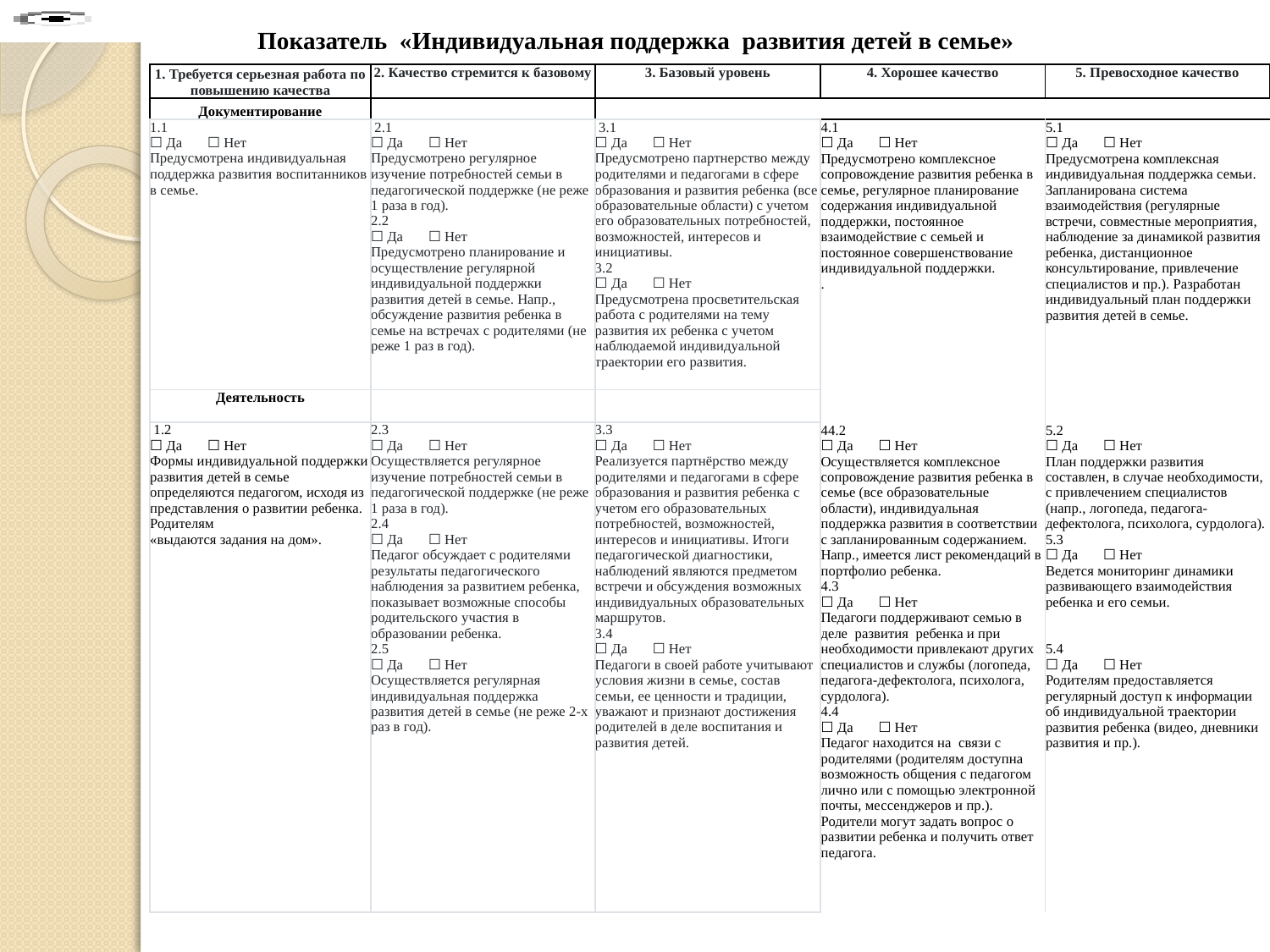

Показатель  «Индивидуальная поддержка  развития детей в семье»
| 1. Требуется серьезная работа по повышению качества | 2. Качество стремится к базовому | 3. Базовый уровень | 4. Хорошее качество | 5. Превосходное качество |
| --- | --- | --- | --- | --- |
| Документирование |  |  |  |  |
| 1.1 ☐ Да ☐ Нет Предусмотрена индивидуальная поддержка развития воспитанников в семье. | 2.1 ☐ Да ☐ Нет Предусмотрено регулярное изучение потребностей семьи в педагогической поддержке (не реже 1 раза в год). 2.2 ☐ Да ☐ Нет Предусмотрено планирование и осуществление регулярной индивидуальной поддержки развития детей в семье. Напр., обсуждение развития ребенка в семье на встречах с родителями (не реже 1 раз в год). | 3.1 ☐ Да ☐ Нет Предусмотрено партнерство между родителями и педагогами в сфере образования и развития ребенка (все образовательные области) с учетом его образовательных потребностей, возможностей, интересов и инициативы. 3.2 ☐ Да ☐ Нет Предусмотрена просветительская работа с родителями на тему развития их ребенка с учетом наблюдаемой индивидуальной траектории его развития. | 4.1 ☐ Да ☐ Нет Предусмотрено комплексное сопровождение развития ребенка в семье, регулярное планирование содержания индивидуальной поддержки, постоянное взаимодействие с семьей и постоянное совершенствование индивидуальной поддержки. . | 5.1 ☐ Да ☐ Нет Предусмотрена комплексная индивидуальная поддержка семьи. Запланирована система взаимодействия (регулярные встречи, совместные мероприятия, наблюдение за динамикой развития ребенка, дистанционное консультирование, привлечение специалистов и пр.). Разработан индивидуальный план поддержки развития детей в семье. |
| Деятельность |  |  |  |  |
| 1.2 ☐ Да ☐ Нет Формы индивидуальной поддержки развития детей в семье определяются педагогом, исходя из представления о развитии ребенка. Родителям «выдаются задания на дом». | 2.3 ☐ Да ☐ Нет Осуществляется регулярное изучение потребностей семьи в педагогической поддержке (не реже 1 раза в год). 2.4 ☐ Да ☐ Нет Педагог обсуждает с родителями результаты педагогического наблюдения за развитием ребенка, показывает возможные способы родительского участия в образовании ребенка. 2.5 ☐ Да ☐ Нет Осуществляется регулярная индивидуальная поддержка развития детей в семье (не реже 2-х раз в год). | 3.3 ☐ Да ☐ Нет Реализуется партнёрство между родителями и педагогами в сфере образования и развития ребенка с учетом его образовательных потребностей, возможностей, интересов и инициативы. Итоги педагогической диагностики, наблюдений являются предметом встречи и обсуждения возможных индивидуальных образовательных маршрутов. 3.4 ☐ Да ☐ Нет Педагоги в своей работе учитывают условия жизни в семье, состав семьи, ее ценности и традиции, уважают и признают достижения родителей в деле воспитания и развития детей. | 44.2 ☐ Да ☐ Нет Осуществляется комплексное сопровождение развития ребенка в семье (все образовательные области), индивидуальная поддержка развития в соответствии с запланированным содержанием. Напр., имеется лист рекомендаций в портфолио ребенка. 4.3 ☐ Да ☐ Нет Педагоги поддерживают семью в деле развития ребенка и при необходимости привлекают других специалистов и службы (логопеда, педагога-дефектолога, психолога, сурдолога). 4.4 ☐ Да ☐ Нет Педагог находится на связи с родителями (родителям доступна возможность общения с педагогом лично или с помощью электронной почты, мессенджеров и пр.). Родители могут задать вопрос о развитии ребенка и получить ответ педагога. | 5.2 ☐ Да ☐ Нет План поддержки развития составлен, в случае необходимости, с привлечением специалистов (напр., логопеда, педагога- дефектолога, психолога, сурдолога). 5.3 ☐ Да ☐ Нет Ведется мониторинг динамики развивающего взаимодействия ребенка и его семьи. 5.4 ☐ Да ☐ Нет Родителям предоставляется регулярный доступ к информации об индивидуальной траектории развития ребенка (видео, дневники развития и пр.). |